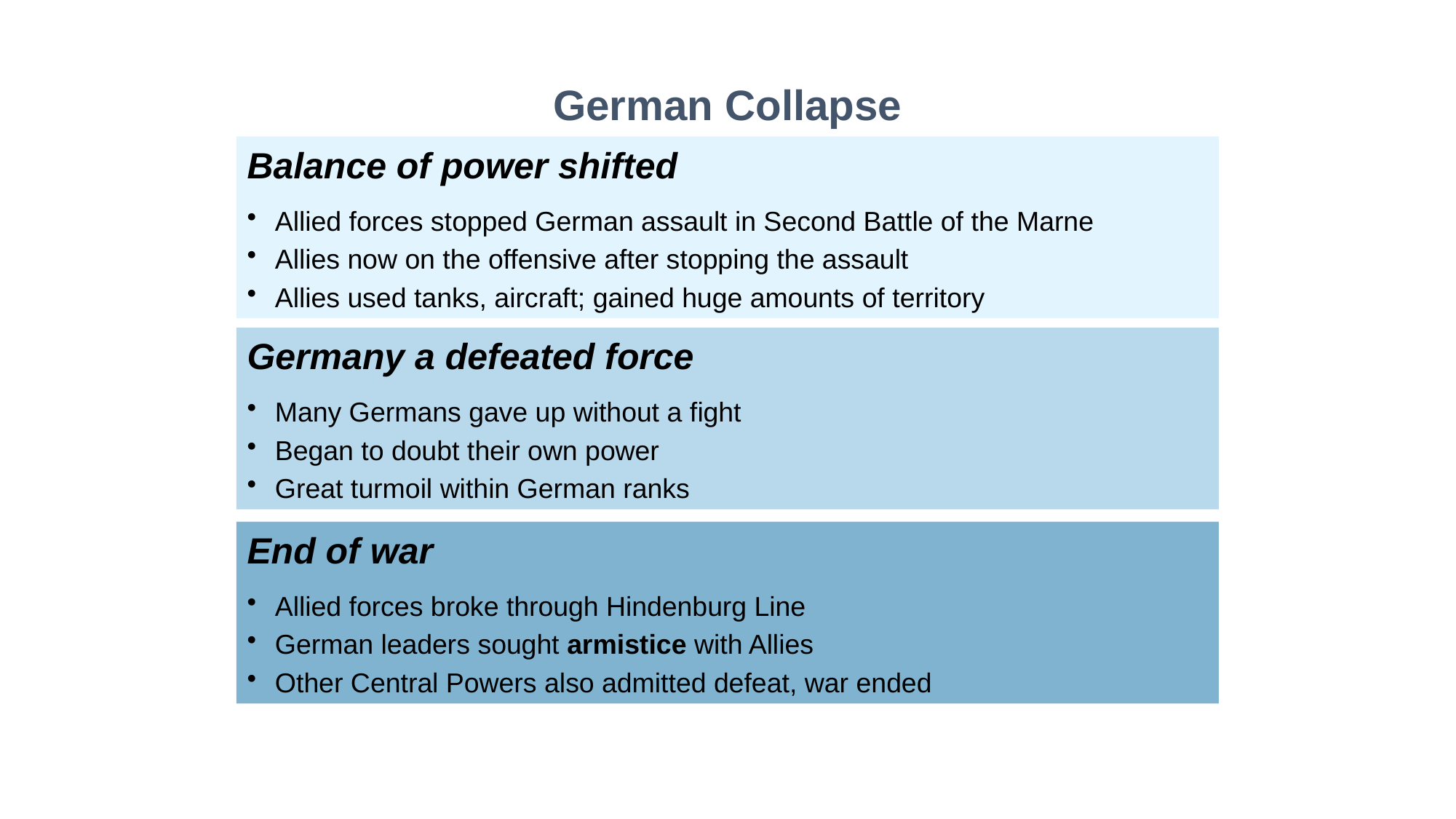

German Collapse
Balance of power shifted
Allied forces stopped German assault in Second Battle of the Marne
Allies now on the offensive after stopping the assault
Allies used tanks, aircraft; gained huge amounts of territory
Germany a defeated force
Many Germans gave up without a fight
Began to doubt their own power
Great turmoil within German ranks
End of war
Allied forces broke through Hindenburg Line
German leaders sought armistice with Allies
Other Central Powers also admitted defeat, war ended